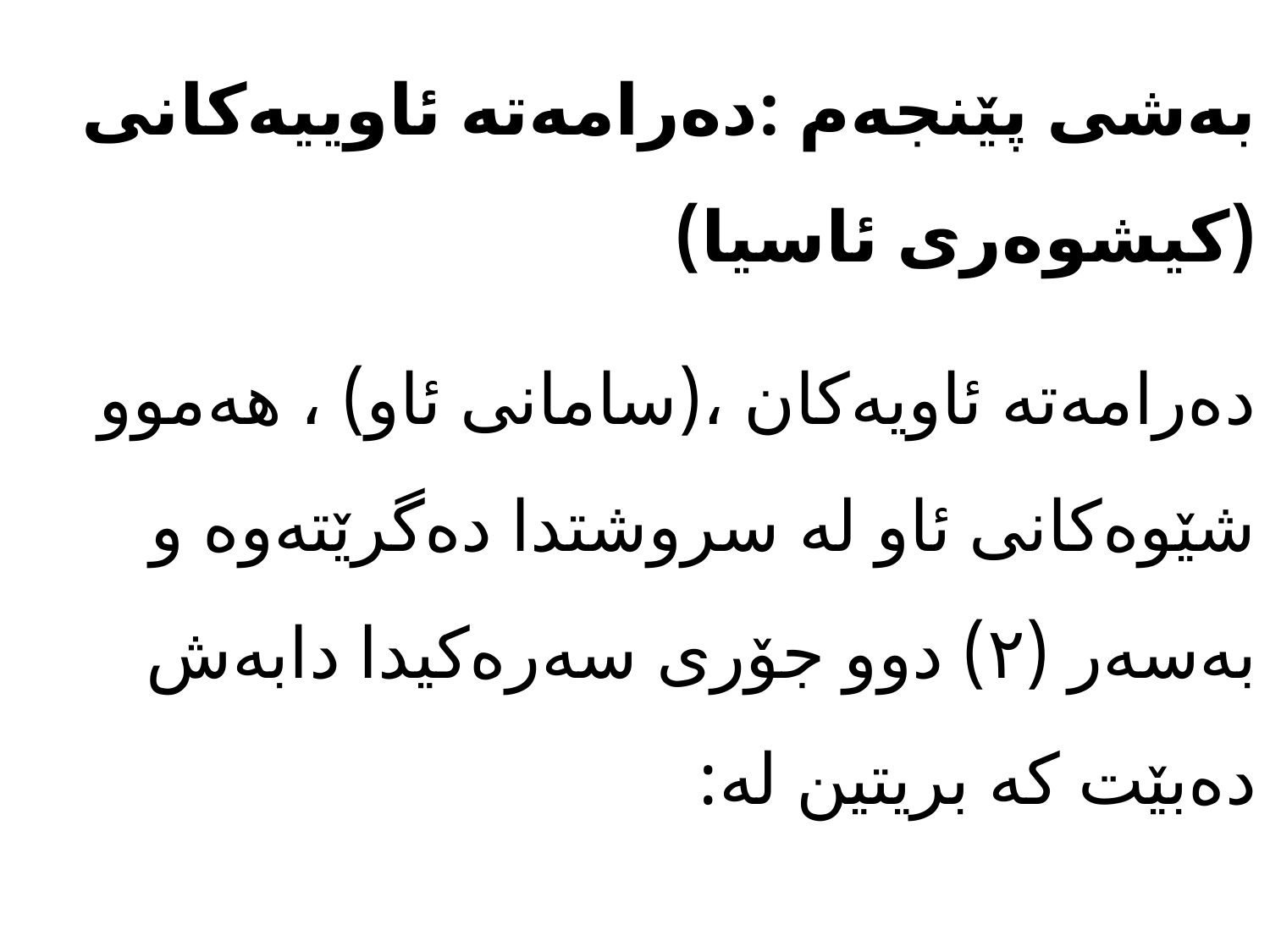

بەشی پێنجەم :دەرامەتە ئاوییەکانی (کیشوەرى ئاسیا)
دەرامەتە ئاویەکان ،(سامانی ئاو) ، هەموو شێوەکانی ئاو لە سروشتدا دەگرێتەوە و بەسەر (٢) دوو جۆری سەرەکیدا دابەش دەبێت کە بریتین لە: